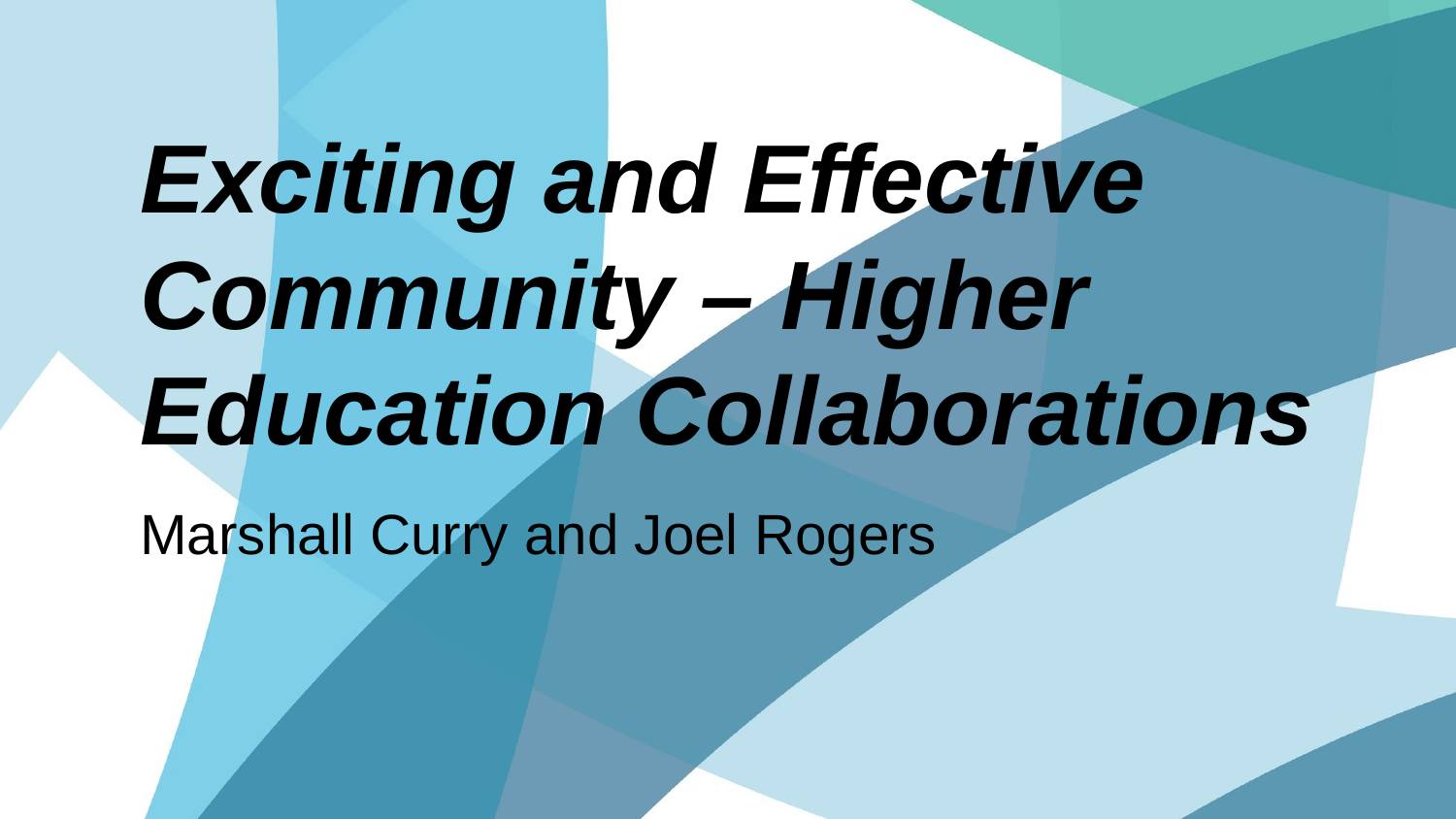

# Exciting and Effective Community – Higher Education Collaborations
Marshall Curry and Joel Rogers